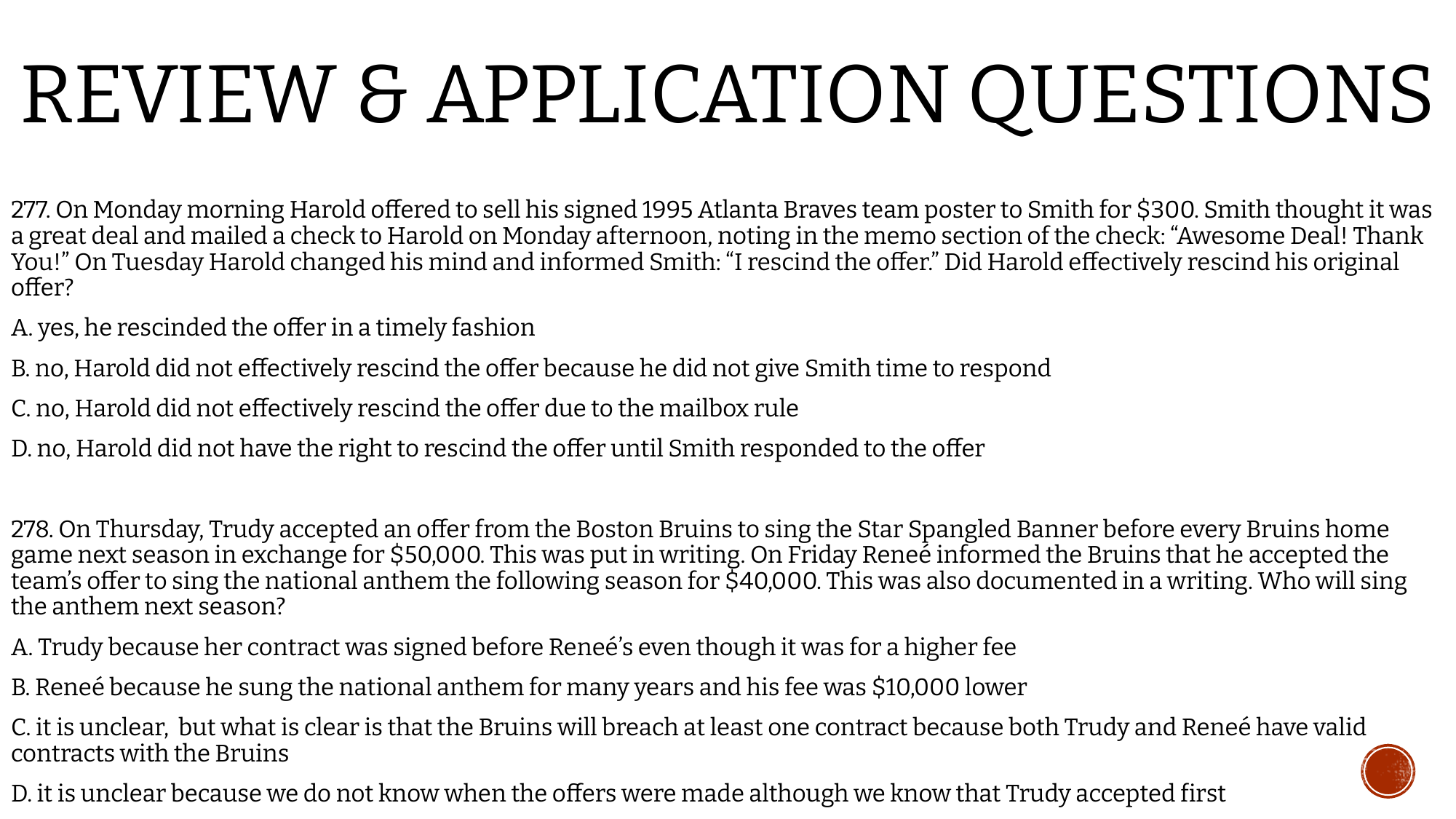

# Review & Application Questions
277. On Monday morning Harold offered to sell his signed 1995 Atlanta Braves team poster to Smith for $300. Smith thought it was a great deal and mailed a check to Harold on Monday afternoon, noting in the memo section of the check: “Awesome Deal! Thank You!” On Tuesday Harold changed his mind and informed Smith: “I rescind the offer.” Did Harold effectively rescind his original offer?
A. yes, he rescinded the offer in a timely fashion
B. no, Harold did not effectively rescind the offer because he did not give Smith time to respond
C. no, Harold did not effectively rescind the offer due to the mailbox rule
D. no, Harold did not have the right to rescind the offer until Smith responded to the offer

278. On Thursday, Trudy accepted an offer from the Boston Bruins to sing the Star Spangled Banner before every Bruins home game next season in exchange for $50,000. This was put in writing. On Friday Reneé informed the Bruins that he accepted the team’s offer to sing the national anthem the following season for $40,000. This was also documented in a writing. Who will sing the anthem next season?
A. Trudy because her contract was signed before Reneé’s even though it was for a higher fee
B. Reneé because he sung the national anthem for many years and his fee was $10,000 lower
C. it is unclear,  but what is clear is that the Bruins will breach at least one contract because both Trudy and Reneé have valid contracts with the Bruins
D. it is unclear because we do not know when the offers were made although we know that Trudy accepted first